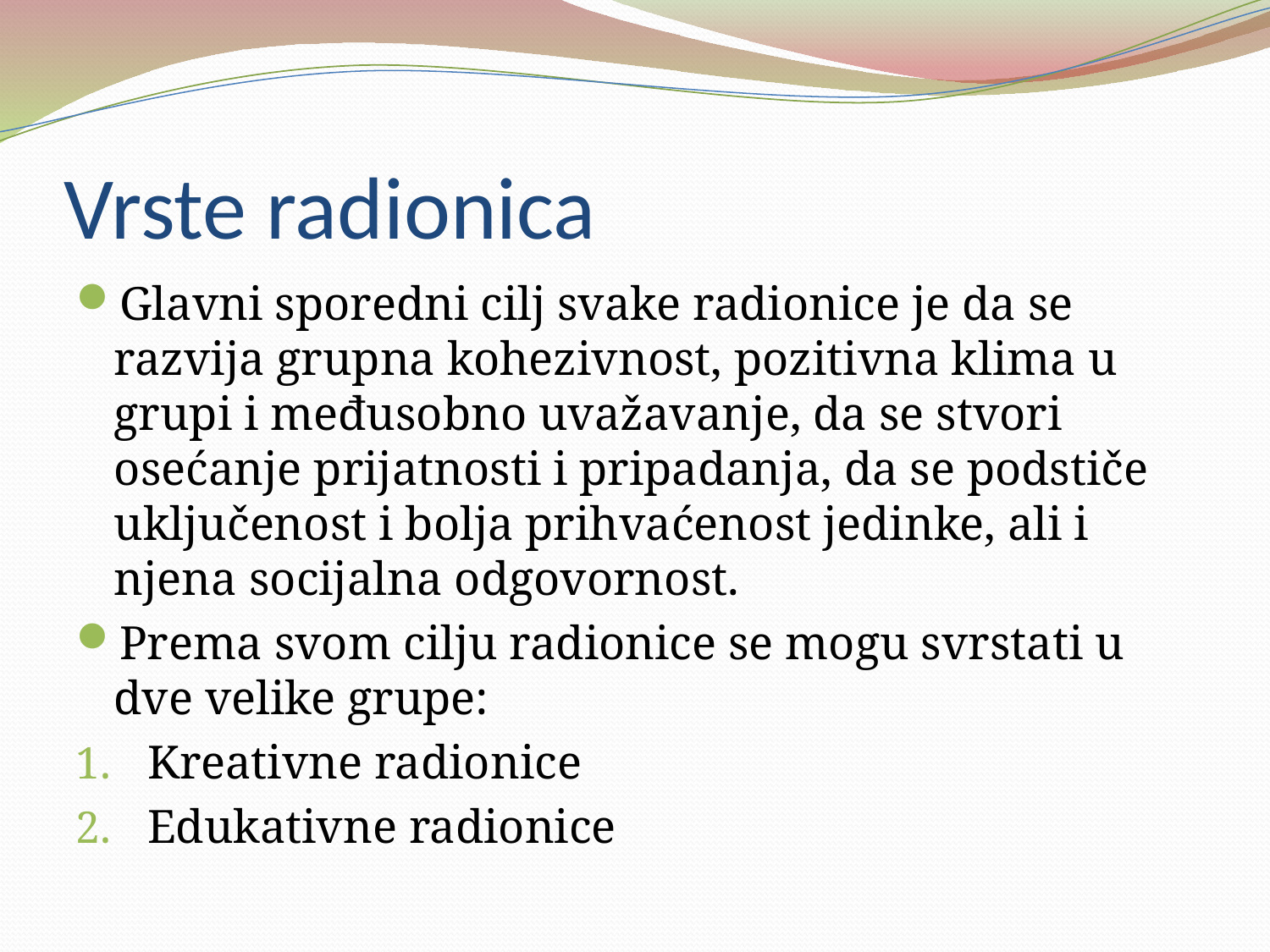

# Vrste radionica
Glavni sporedni cilj svake radionice je da se razvija grupna kohezivnost, pozitivna klima u grupi i međusobno uvažavanje, da se stvori osećanje prijatnosti i pripadanja, da se podstiče uključenost i bolja prihvaćenost jedinke, ali i njena socijalna odgovornost.
Prema svom cilju radionice se mogu svrstati u dve velike grupe:
Kreativne radionice
Edukativne radionice